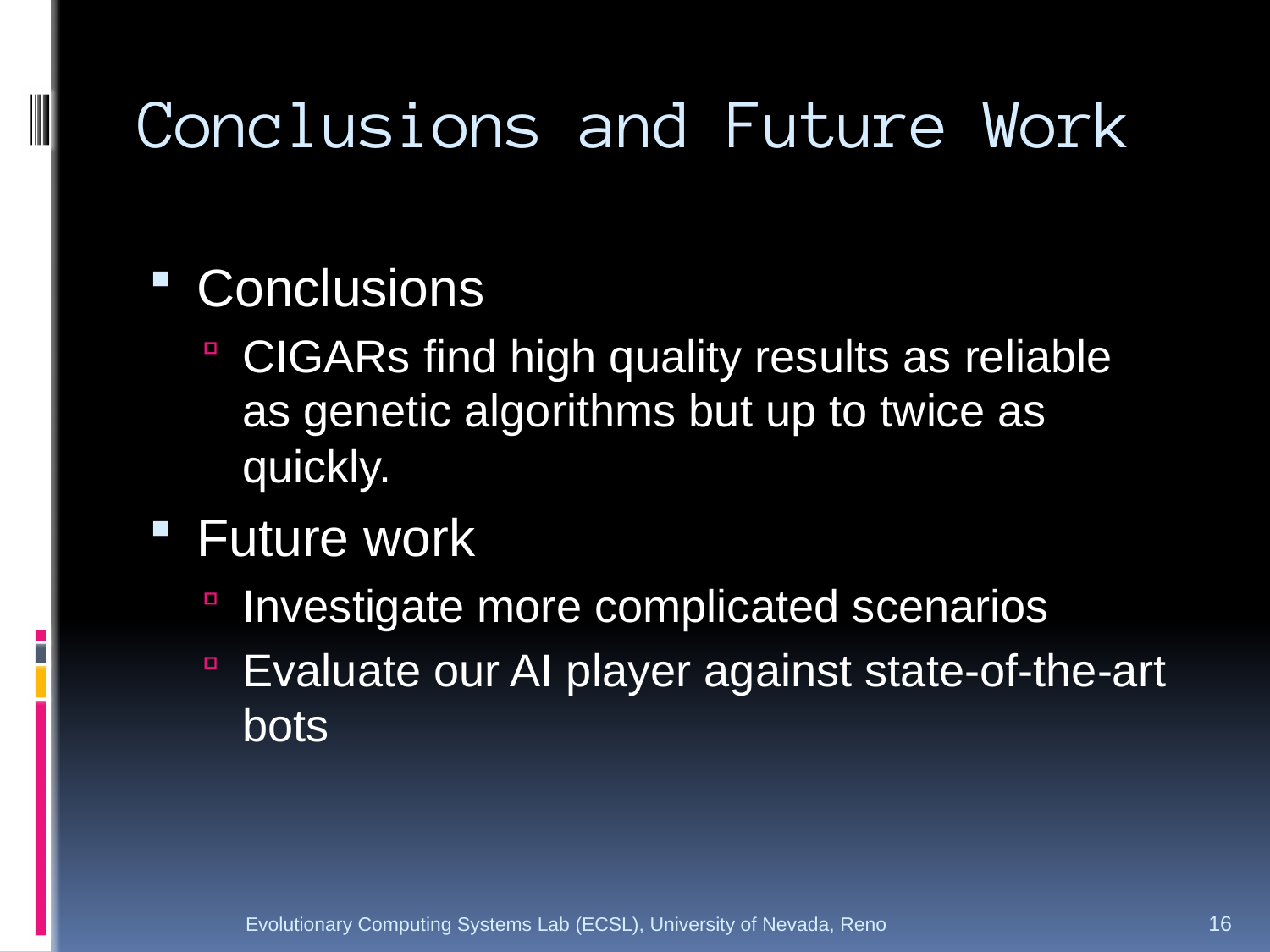

# Conclusions and Future Work
Conclusions
CIGARs find high quality results as reliable as genetic algorithms but up to twice as quickly.
Future work
Investigate more complicated scenarios
Evaluate our AI player against state-of-the-art bots
Evolutionary Computing Systems Lab (ECSL), University of Nevada, Reno
16